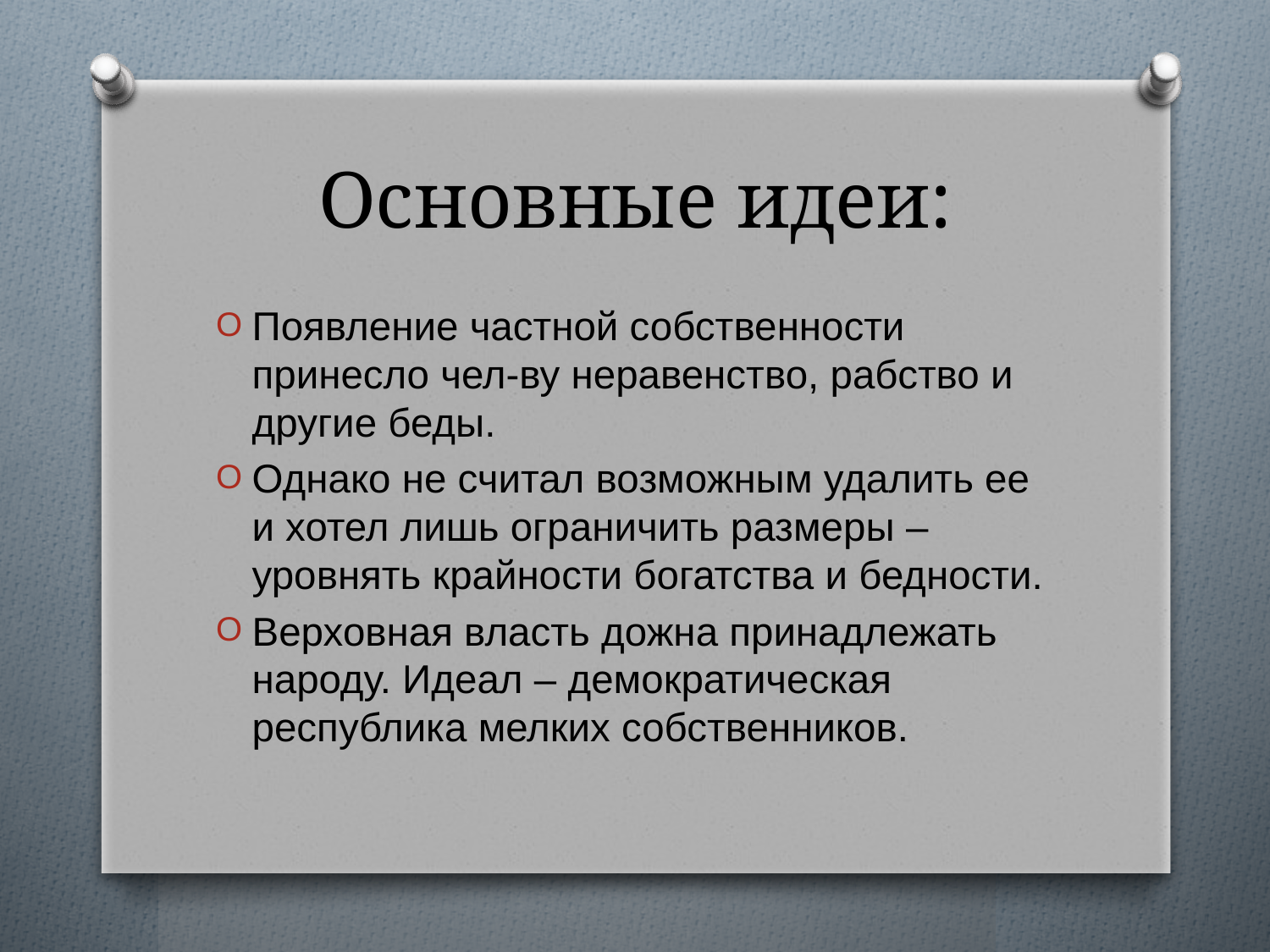

# Основные идеи:
Появление частной собственности принесло чел-ву неравенство, рабство и другие беды.
Однако не считал возможным удалить ее и хотел лишь ограничить размеры – уровнять крайности богатства и бедности.
Верховная власть дожна принадлежать народу. Идеал – демократическая республика мелких собственников.